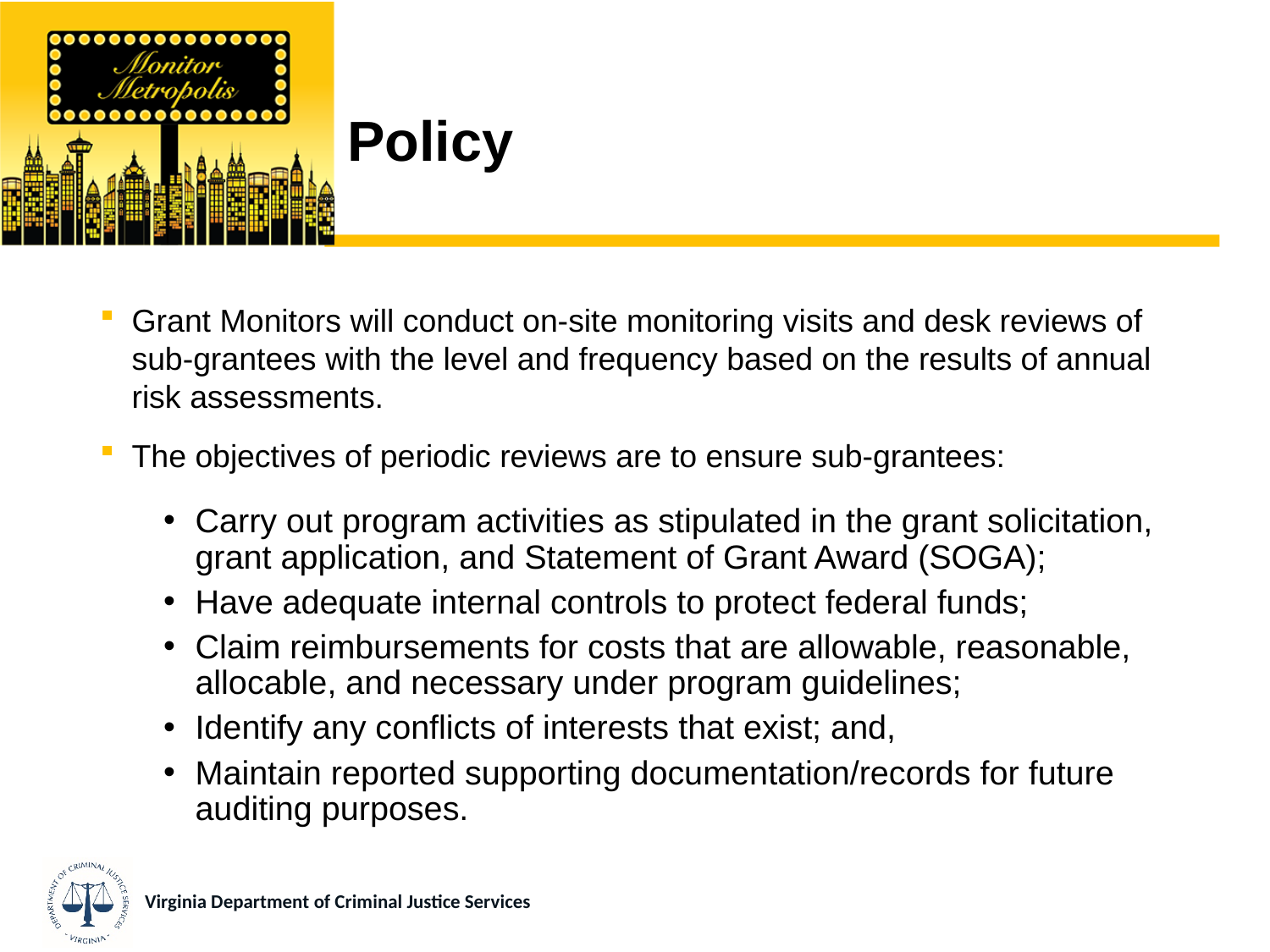

# Policy
Grant Monitors will conduct on-site monitoring visits and desk reviews of sub-grantees with the level and frequency based on the results of annual risk assessments.
The objectives of periodic reviews are to ensure sub-grantees:
Carry out program activities as stipulated in the grant solicitation, grant application, and Statement of Grant Award (SOGA);
Have adequate internal controls to protect federal funds;
Claim reimbursements for costs that are allowable, reasonable, allocable, and necessary under program guidelines;
Identify any conflicts of interests that exist; and,
Maintain reported supporting documentation/records for future auditing purposes.
Virginia Department of Criminal Justice Services